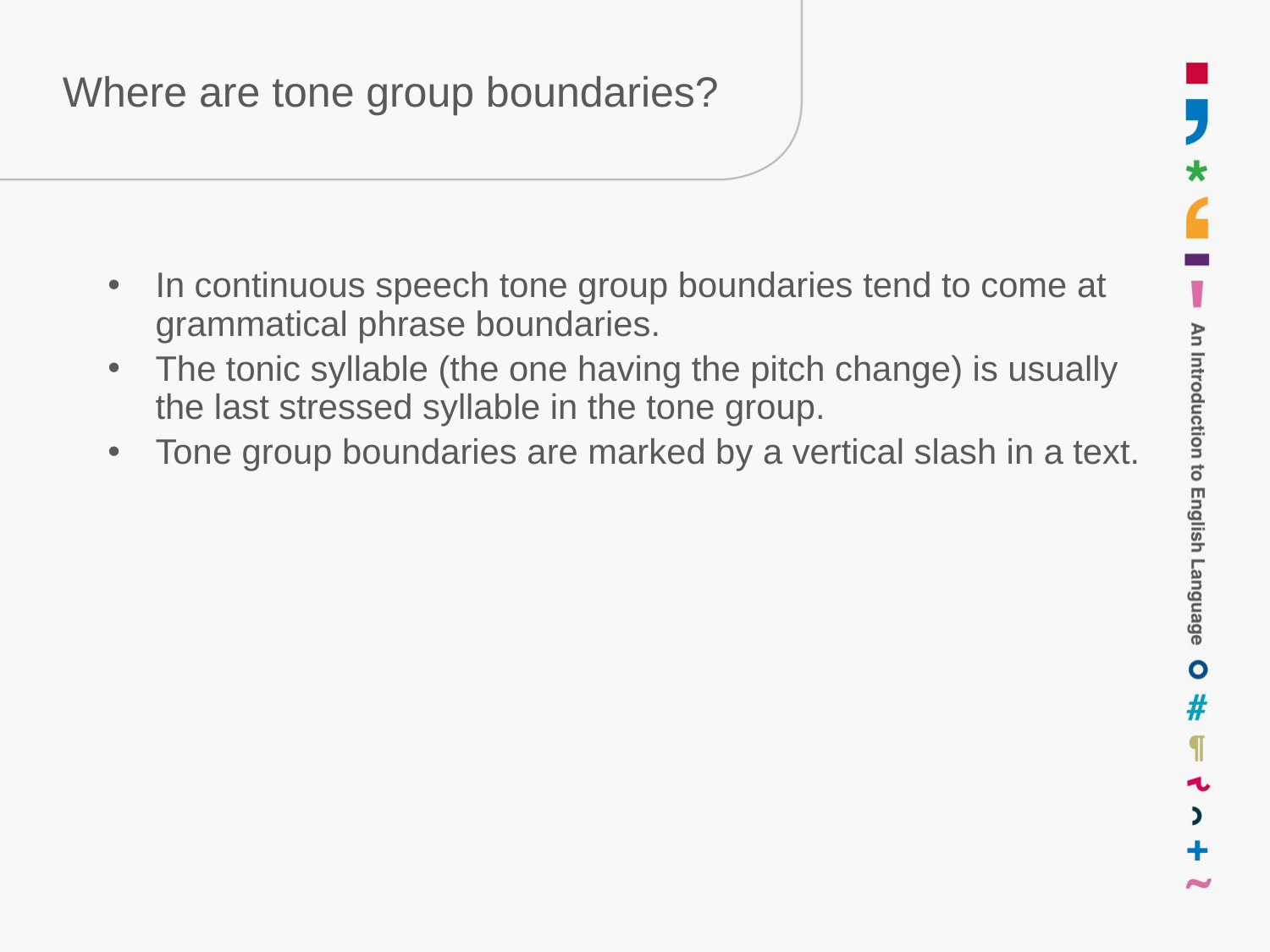

# Where are tone group boundaries?
In continuous speech tone group boundaries tend to come at grammatical phrase boundaries.
The tonic syllable (the one having the pitch change) is usually the last stressed syllable in the tone group.
Tone group boundaries are marked by a vertical slash in a text.